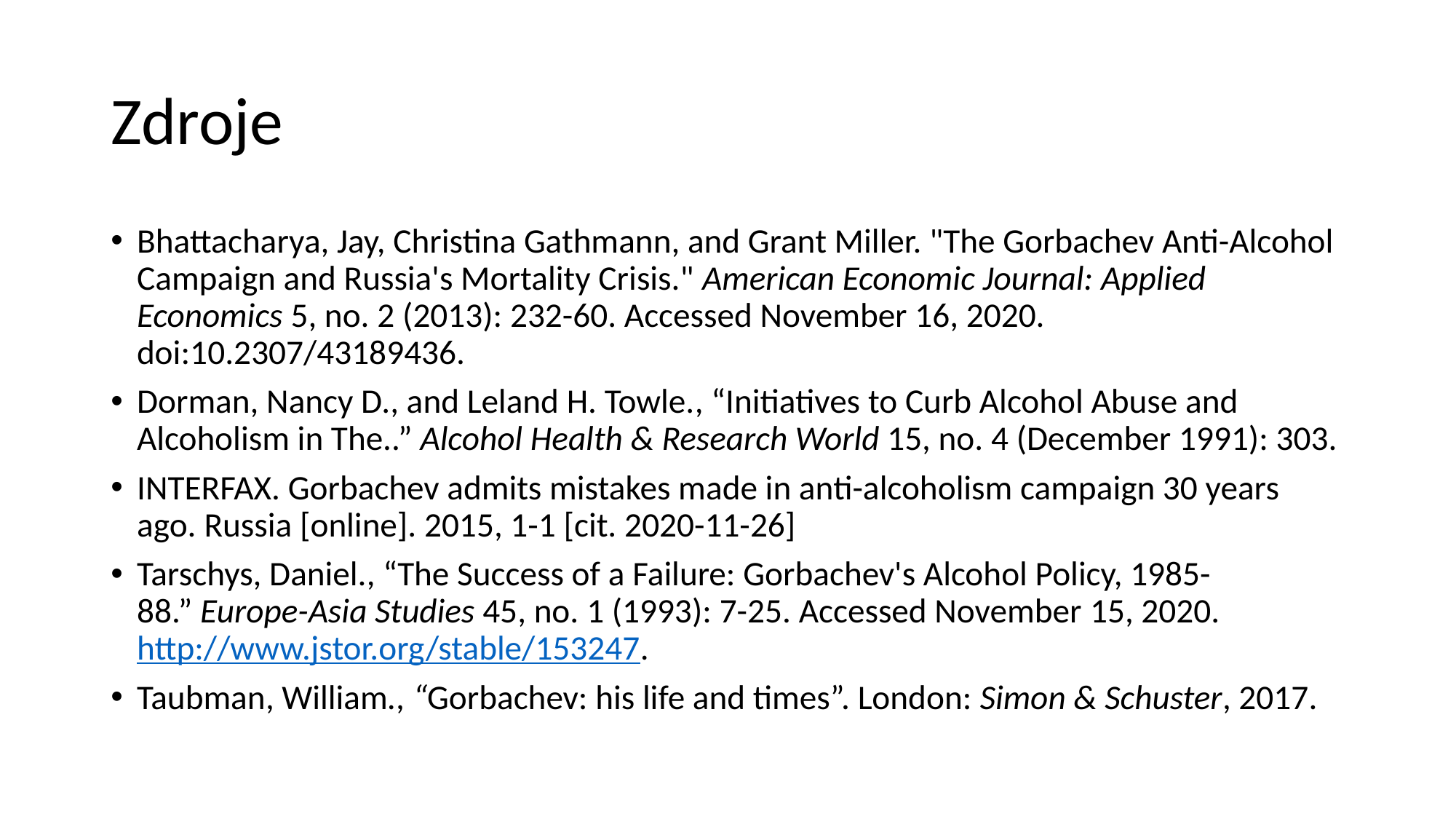

# Zdroje
Bhattacharya, Jay, Christina Gathmann, and Grant Miller. "The Gorbachev Anti-Alcohol Campaign and Russia's Mortality Crisis." American Economic Journal: Applied Economics 5, no. 2 (2013): 232-60. Accessed November 16, 2020. doi:10.2307/43189436.
Dorman, Nancy D., and Leland H. Towle., “Initiatives to Curb Alcohol Abuse and Alcoholism in The..” Alcohol Health & Research World 15, no. 4 (December 1991): 303.
INTERFAX. Gorbachev admits mistakes made in anti-alcoholism campaign 30 years ago. Russia [online]. 2015, 1-1 [cit. 2020-11-26]
Tarschys, Daniel., “The Success of a Failure: Gorbachev's Alcohol Policy, 1985-88.” Europe-Asia Studies 45, no. 1 (1993): 7-25. Accessed November 15, 2020. http://www.jstor.org/stable/153247.
Taubman, William., “Gorbachev: his life and times”. London: Simon & Schuster, 2017.